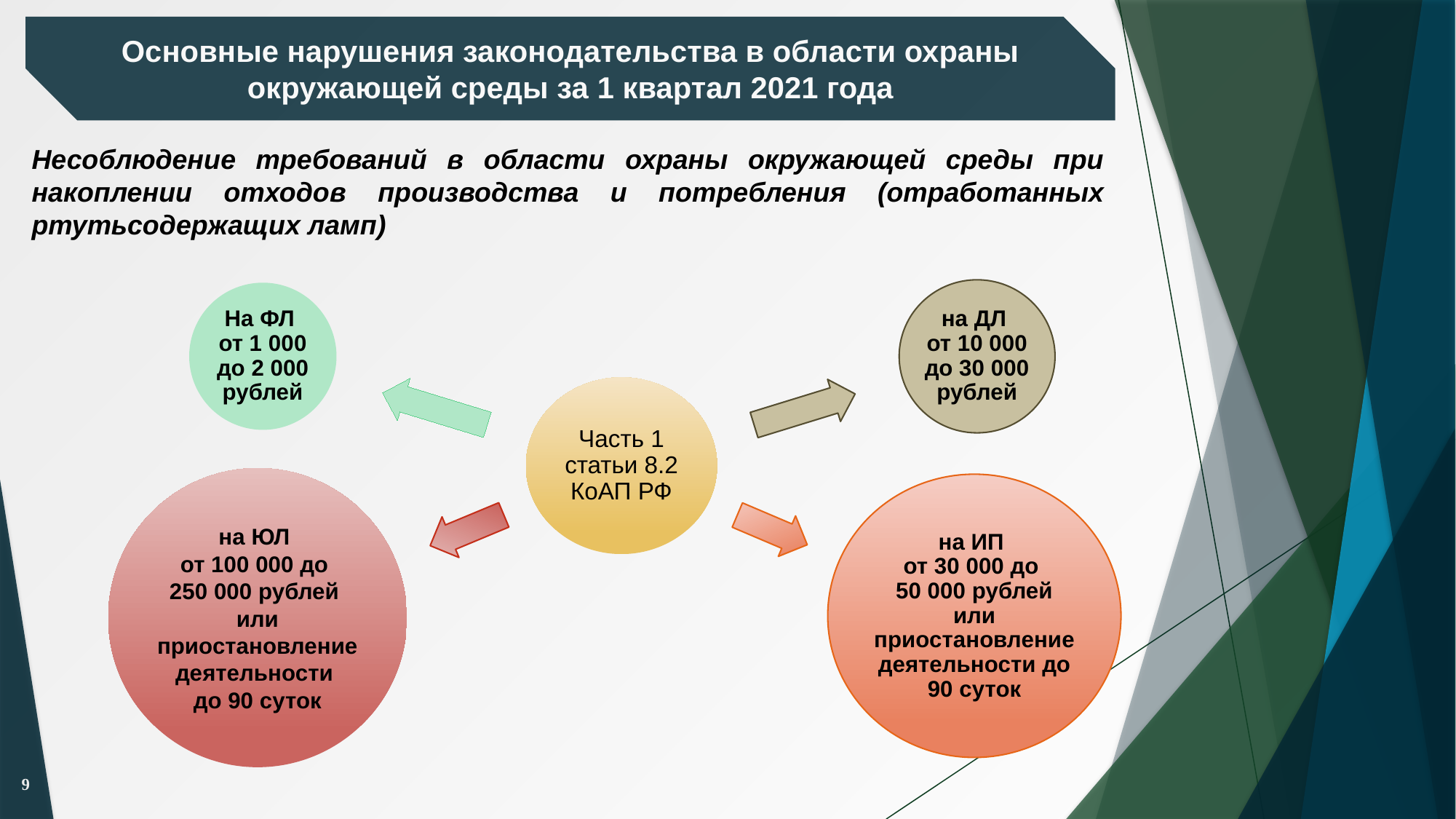

Основные нарушения законодательства в области охраны окружающей среды за 1 квартал 2021 года
Несоблюдение требований в области охраны окружающей среды при накоплении отходов производства и потребления (отработанных ртутьсодержащих ламп)
Часть 1 статьи 8.2 КоАП РФ

На ФЛ
от 1 000 до 2 000 рублей

на ДЛ
от 10 000
до 30 000
рублей

на ИП
от 30 000 до
50 000 рублей или приостановление деятельности до 90 суток

на ЮЛ
от 100 000 до
250 000 рублей
или приостановление деятельности
до 90 суток
9